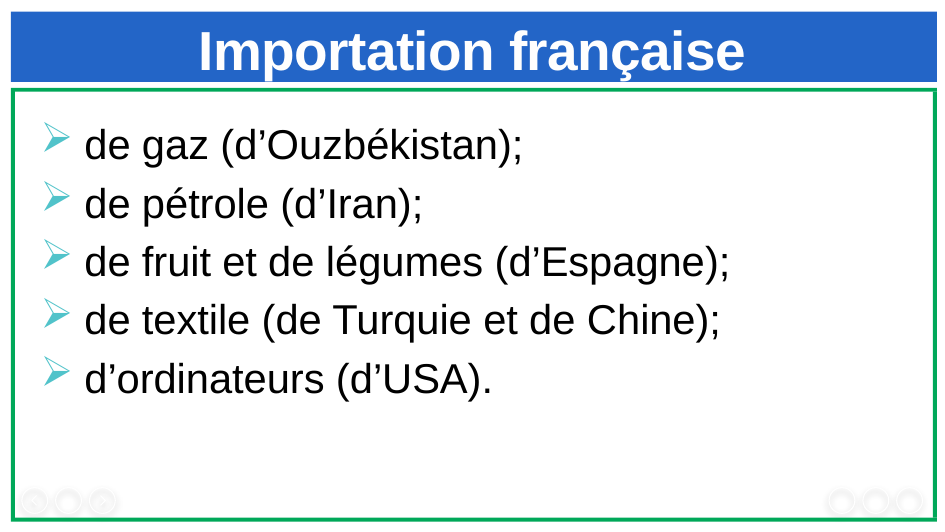

# Importation française
de gaz (d’Ouzbékistan);
de pétrole (d’Iran);
de fruit et de légumes (d’Espagne);
de textile (de Turquie et de Chine);
d’ordinateurs (d’USA).